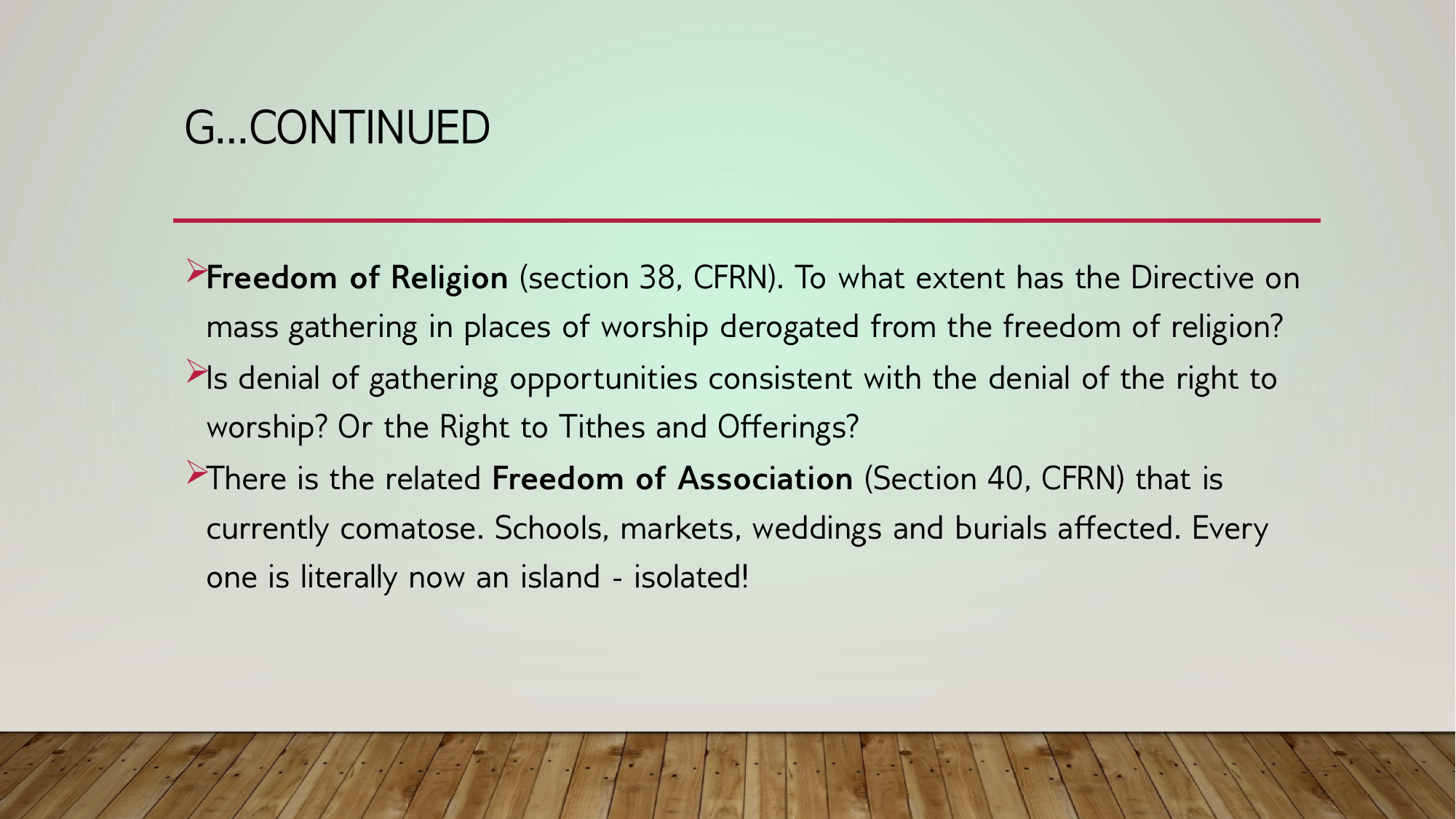

# G…CONTINUED
Freedom of Religion (section 38, CFRN). To what extent has the Directive on mass gathering in places of worship derogated from the freedom of religion?
Is denial of gathering opportunities consistent with the denial of the right to worship? Or the Right to Tithes and Offerings?
There is the related Freedom of Association (Section 40, CFRN) that is currently comatose. Schools, markets, weddings and burials affected. Every one is literally now an island - isolated!